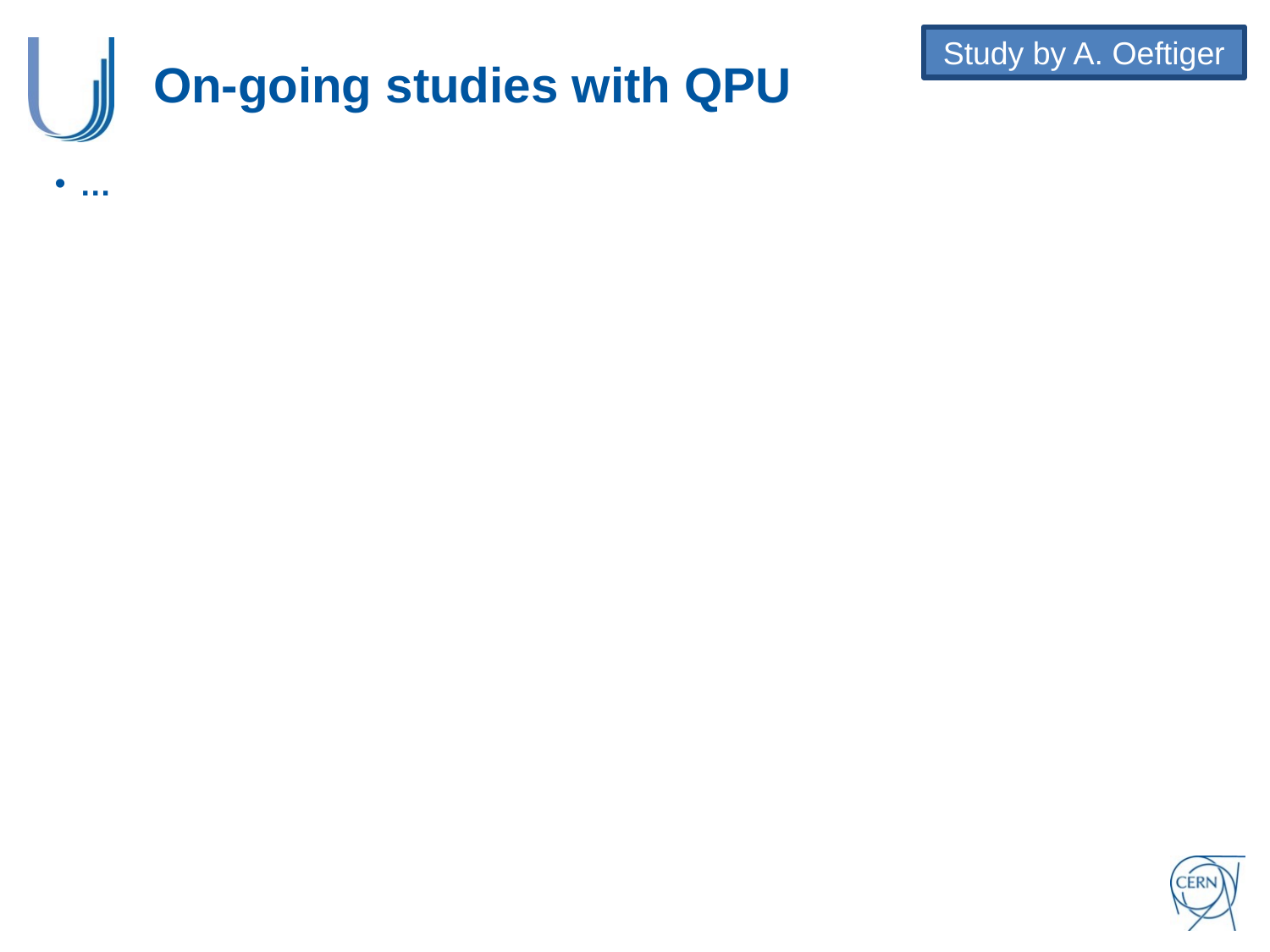

Study by A. Oeftiger
# On-going studies with QPU
…